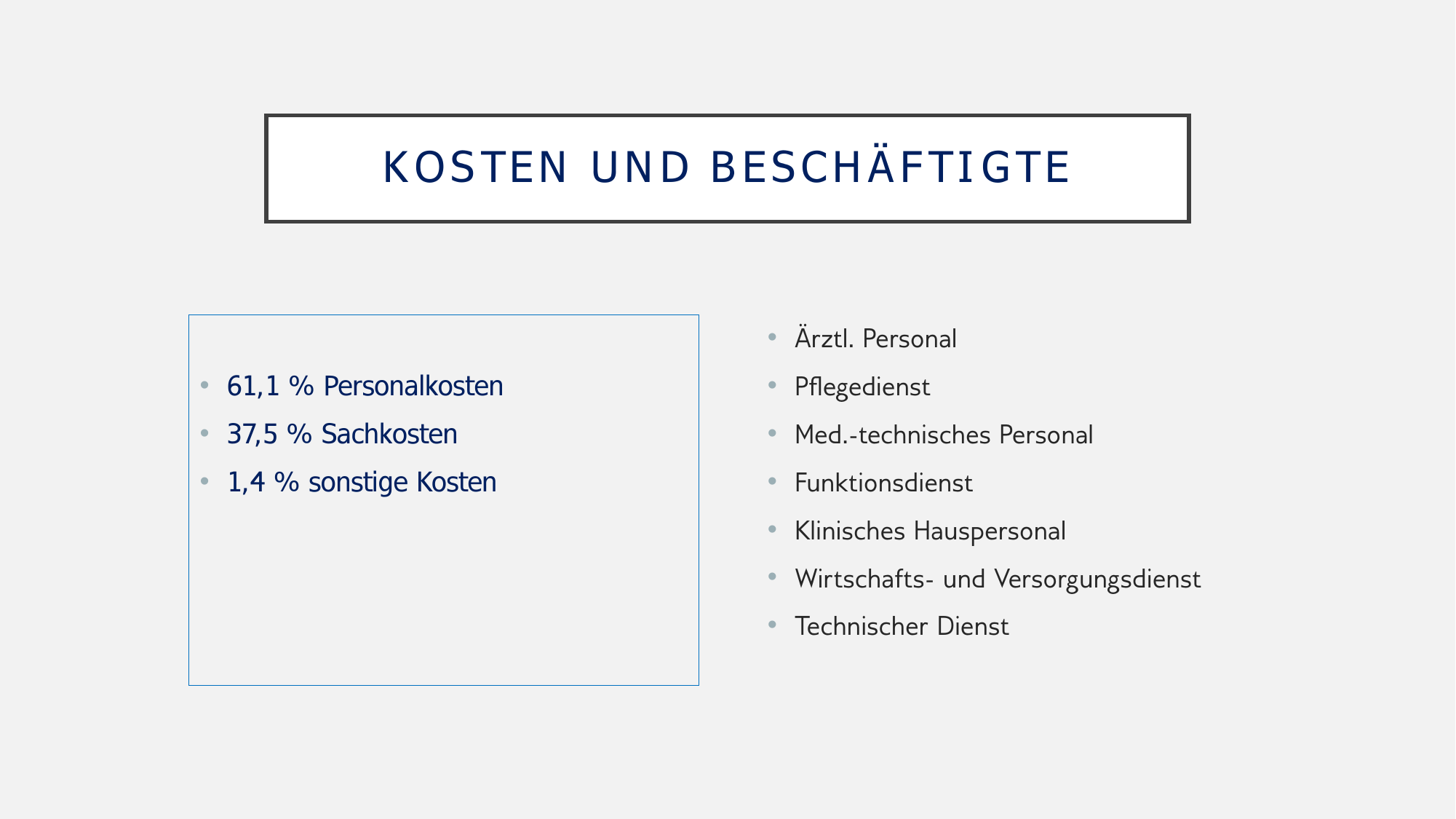

# Kosten und Beschäftigte

61,1 % Personalkosten
37,5 % Sachkosten
1,4 % sonstige Kosten
Ärztl. Personal
Pflegedienst
Med.-technisches Personal
Funktionsdienst
Klinisches Hauspersonal
Wirtschafts- und Versorgungsdienst
Technischer Dienst